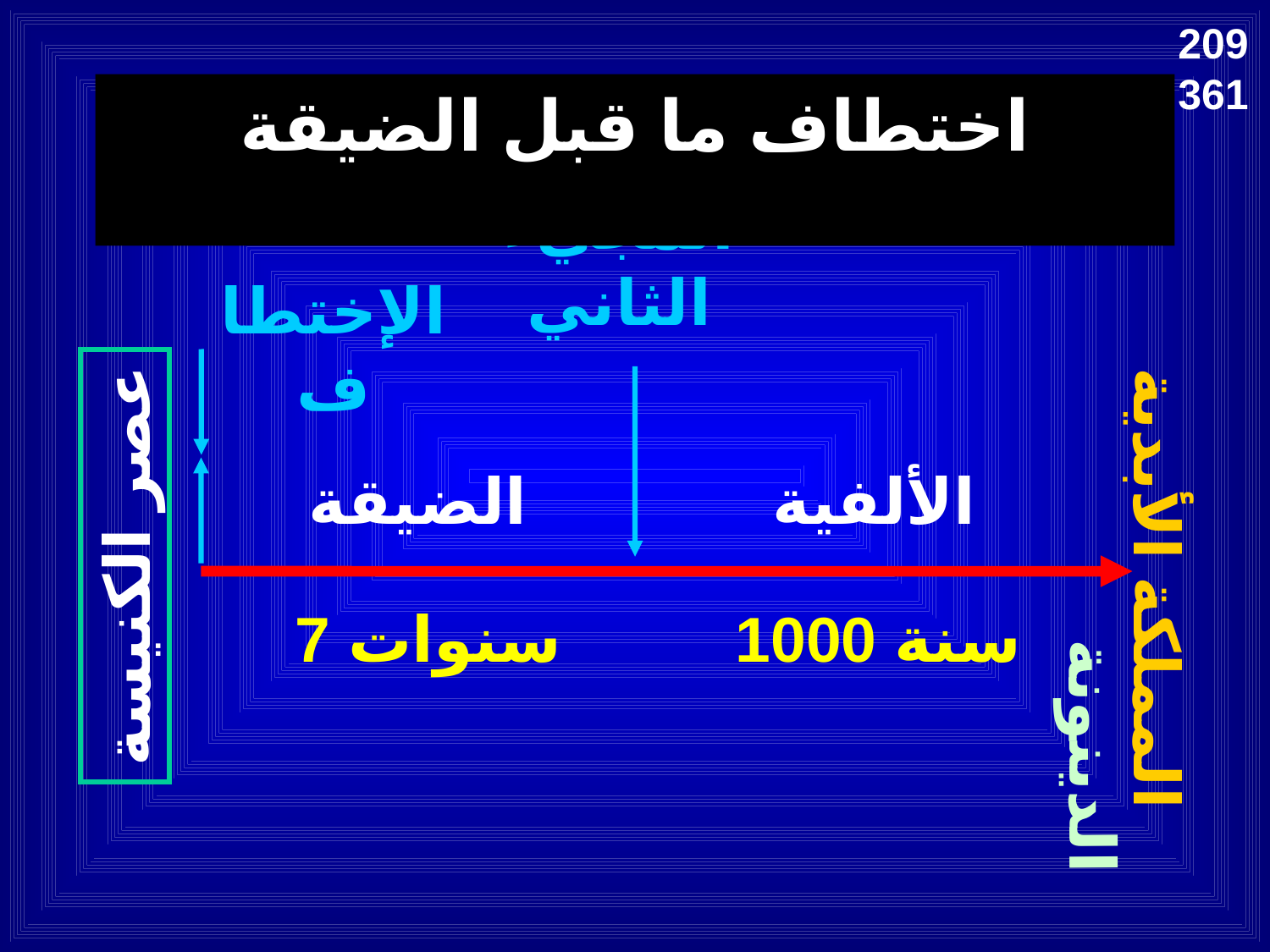

209
361
اختطاف ما قبل الضيقة
المجيء الثاني
الإختطاف

الضيقة
الألفية

عصر الكنيسة
المملكة الأبدية

7 سنوات
1000 سنة
الدينونة